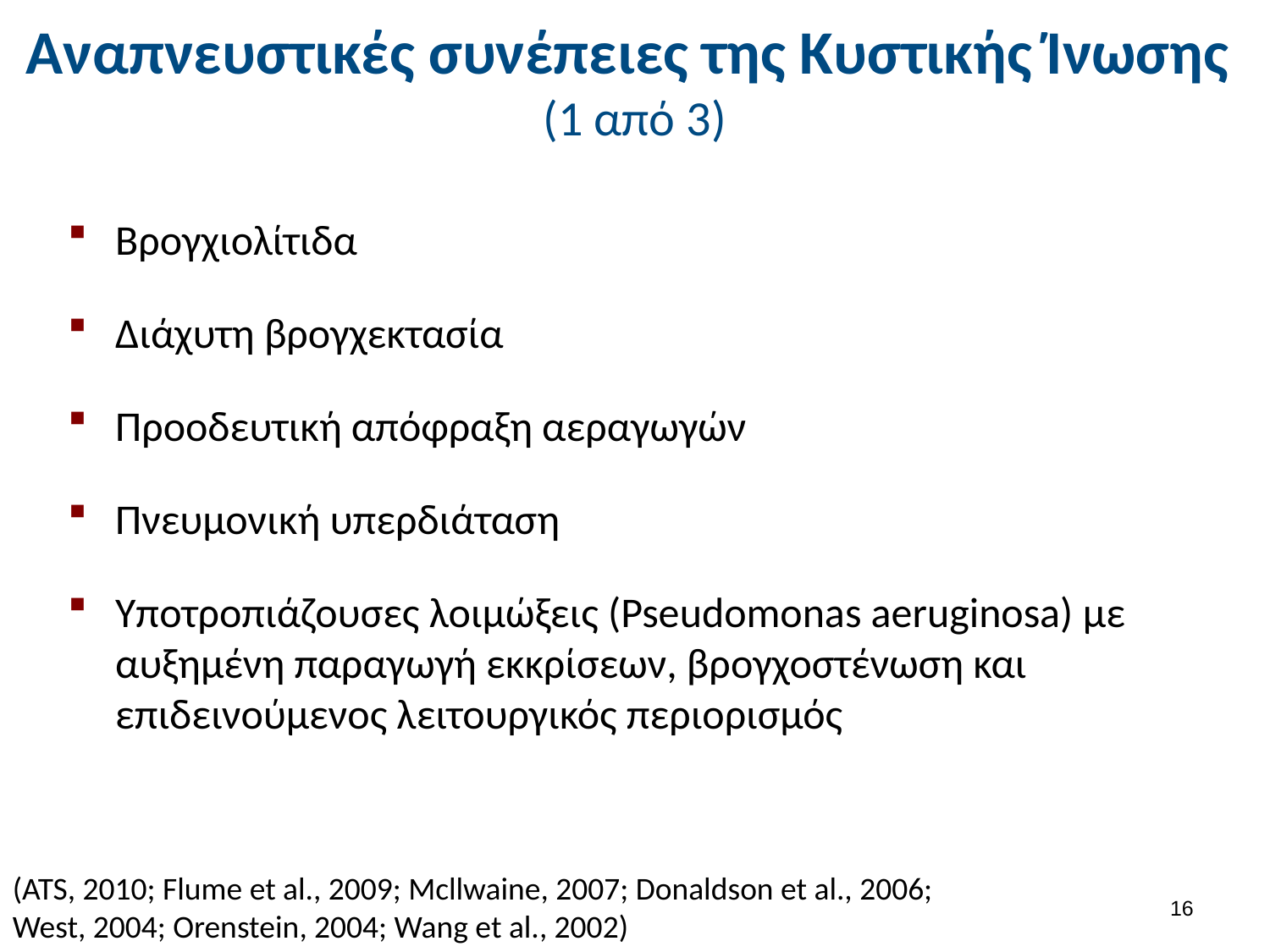

# Αναπνευστικές συνέπειες της Κυστικής Ίνωσης (1 από 3)
Βρογχιολίτιδα
Διάχυτη βρογχεκτασία
Προοδευτική απόφραξη αεραγωγών
Πνευμονική υπερδιάταση
Υποτροπιάζουσες λοιμώξεις (Pseudomonas aeruginosa) με αυξημένη παραγωγή εκκρίσεων, βρογχοστένωση και επιδεινούμενος λειτουργικός περιορισμός

(ATS, 2010; Flume et al., 2009; Mcllwaine, 2007; Donaldson et al., 2006; West, 2004; Orenstein, 2004; Wang et al., 2002)
16